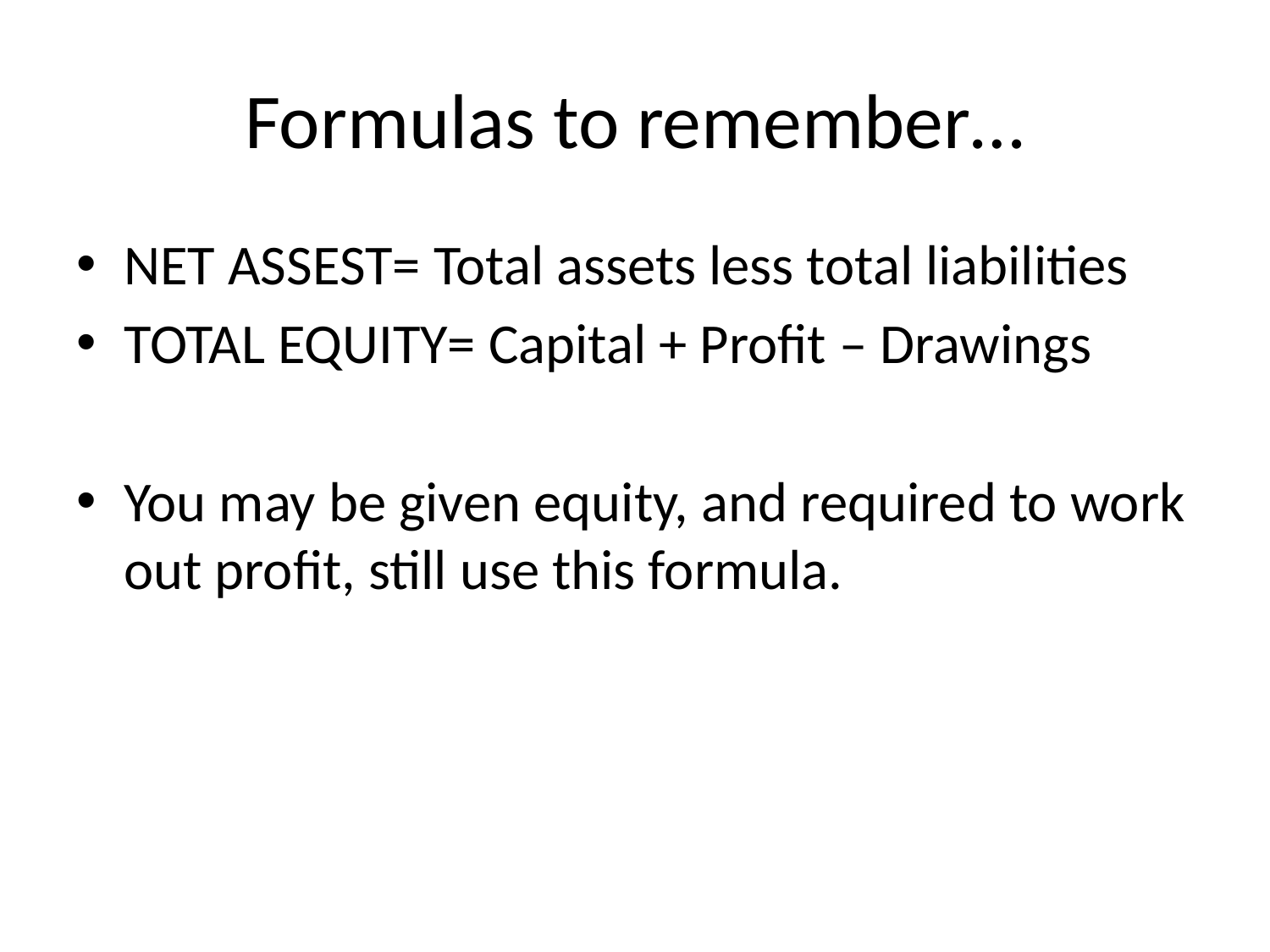

# Formulas to remember…
NET ASSEST= Total assets less total liabilities
TOTAL EQUITY= Capital + Profit – Drawings

You may be given equity, and required to work out profit, still use this formula.